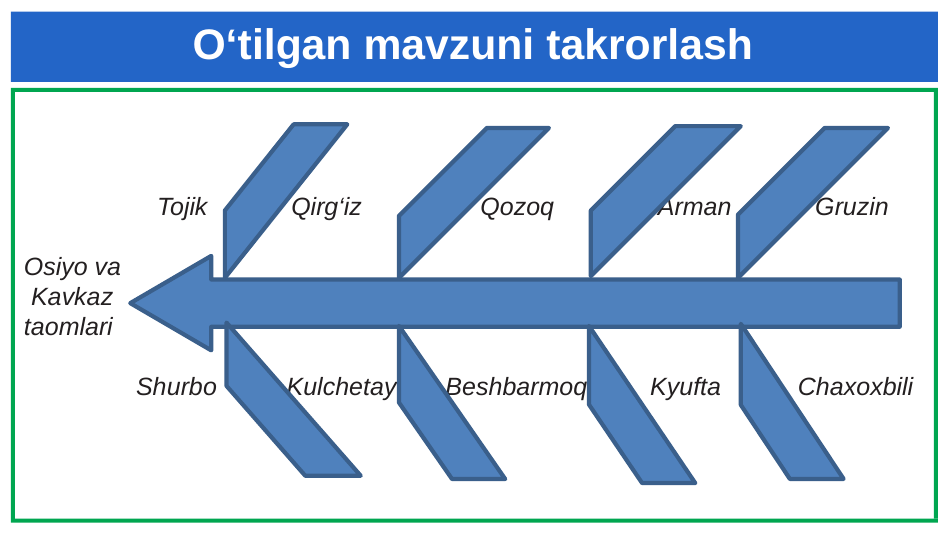

# O‘tilgan mavzuni takrorlash

                   Tojik            Qirg‘iz                 Qozoq               Arman            Gruzin

Osiyo va
 Kavkaz
taomlari

                Shurbo          Kulchetay       Beshbarmoq         Kyufta           Chaxoxbili